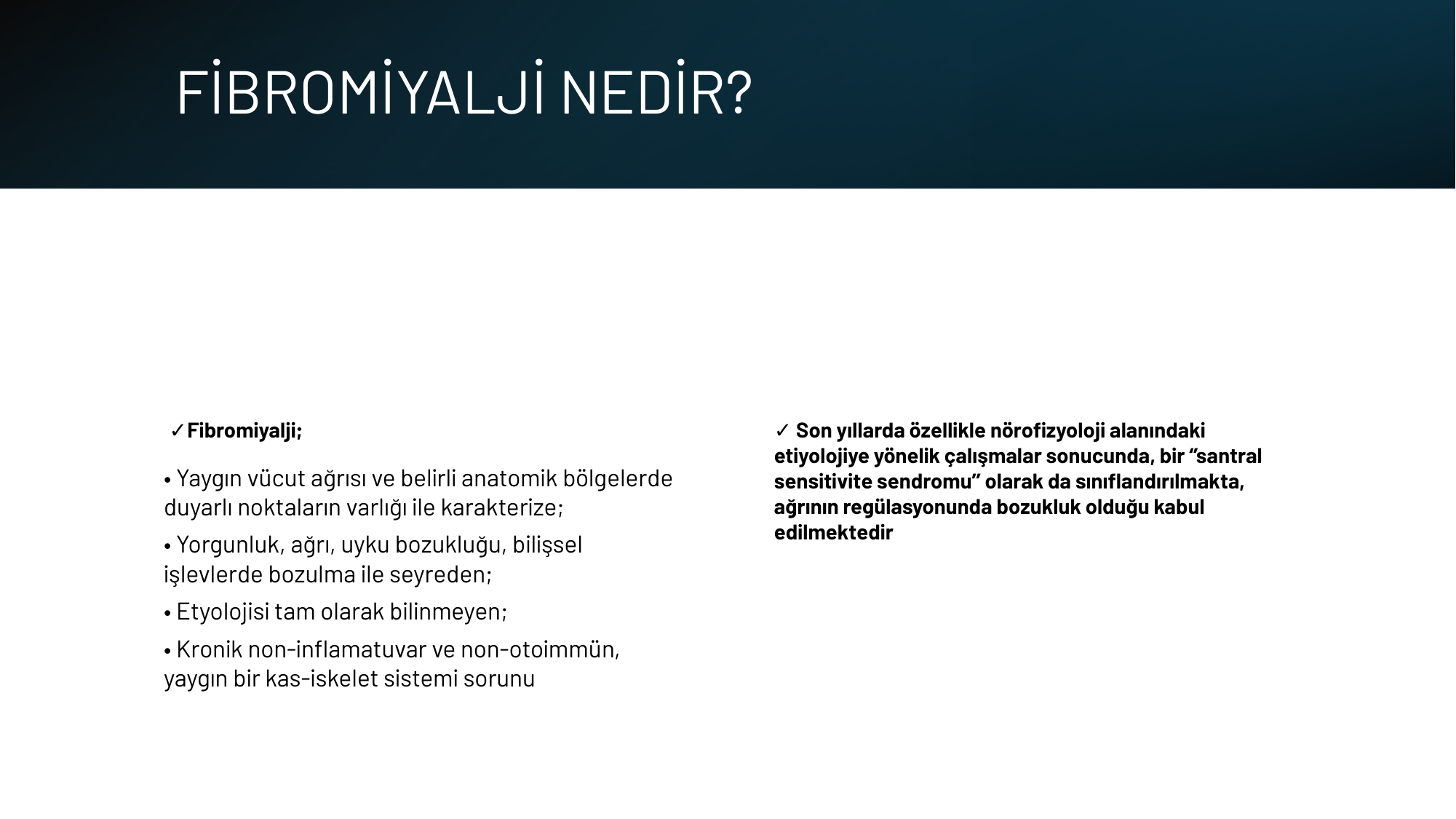

# FİBROMİYALJİ NEDİR?
✓Fibromiyalji;
• Yaygın vücut ağrısı ve belirli anatomik bölgelerde duyarlı noktaların varlığı ile karakterize;
• Yorgunluk, ağrı, uyku bozukluğu, bilişsel işlevlerde bozulma ile seyreden;
• Etyolojisi tam olarak bilinmeyen;
• Kronik non-inflamatuvar ve non-otoimmün, yaygın bir kas-iskelet sistemi sorunu
✓ Son yıllarda özellikle nörofizyoloji alanındaki etiyolojiye yönelik çalışmalar sonucunda, bir ‘’santral sensitivite sendromu’’ olarak da sınıflandırılmakta, ağrının regülasyonunda bozukluk olduğu kabul edilmektedir